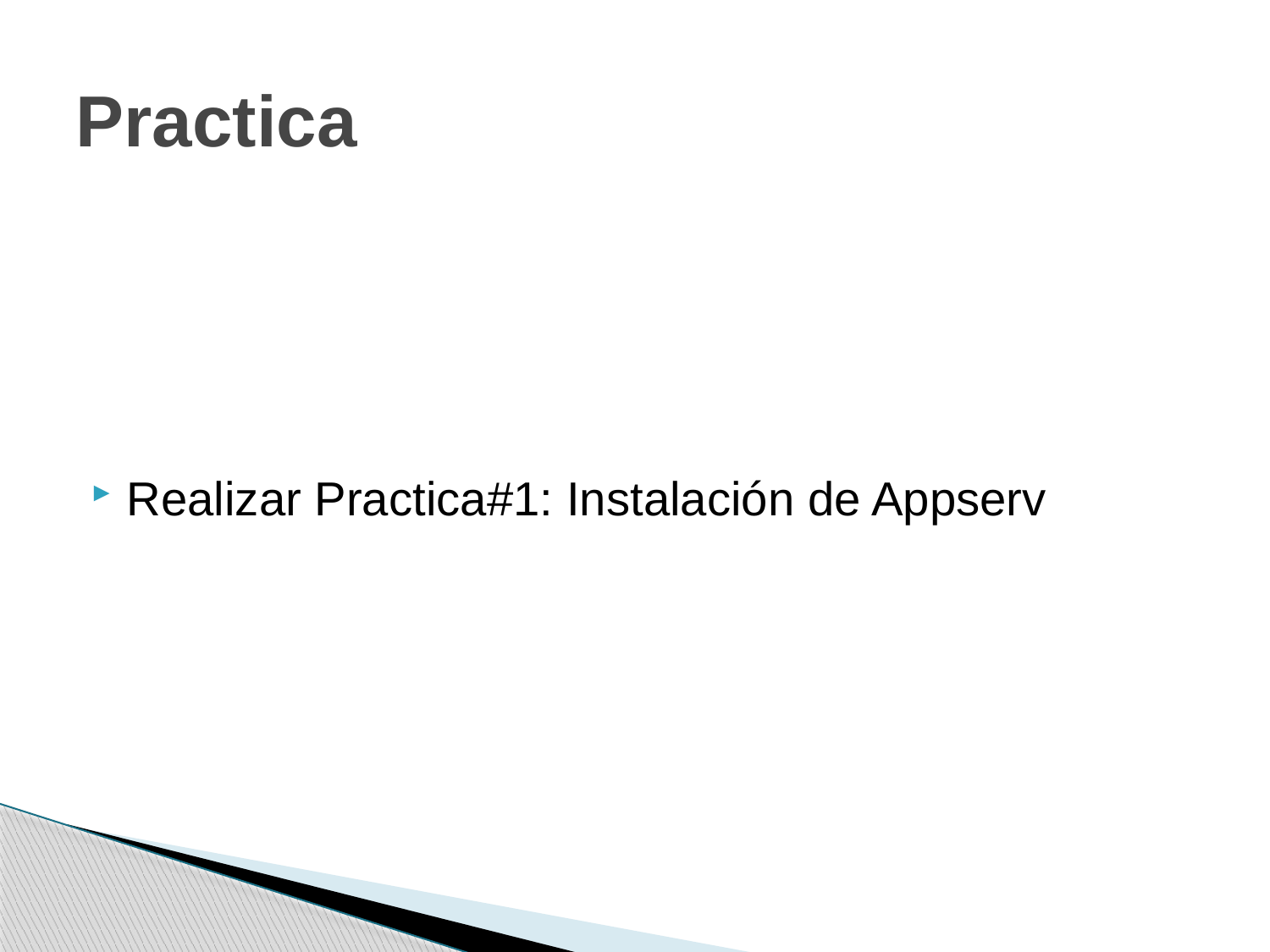

# Practica

Realizar Practica#1: Instalación de Appserv